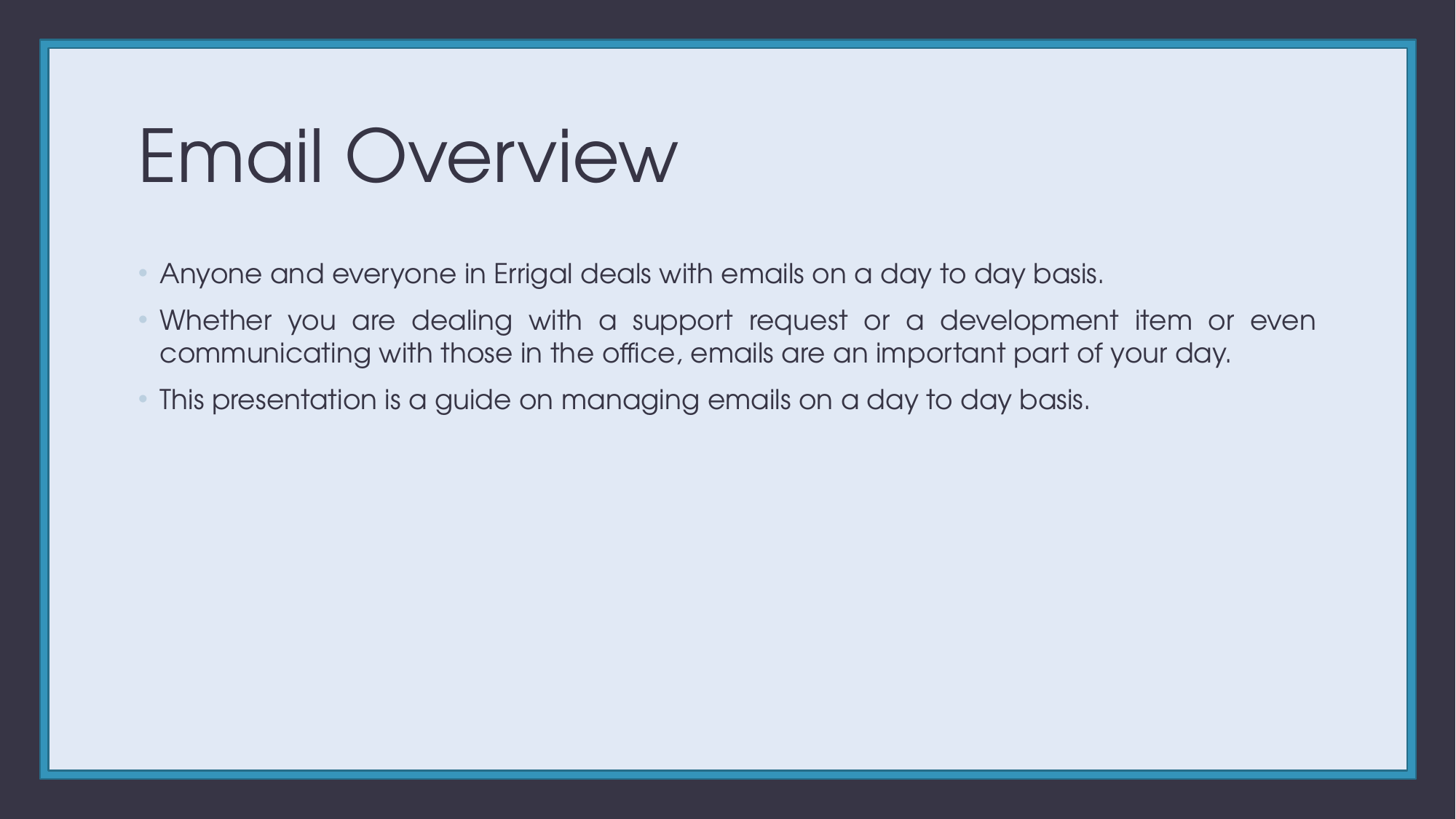

# Email Overview
Anyone and everyone in Errigal deals with emails on a day to day basis.
Whether you are dealing with a support request or a development item or even communicating with those in the office, emails are an important part of your day.
This presentation is a guide on managing emails on a day to day basis.